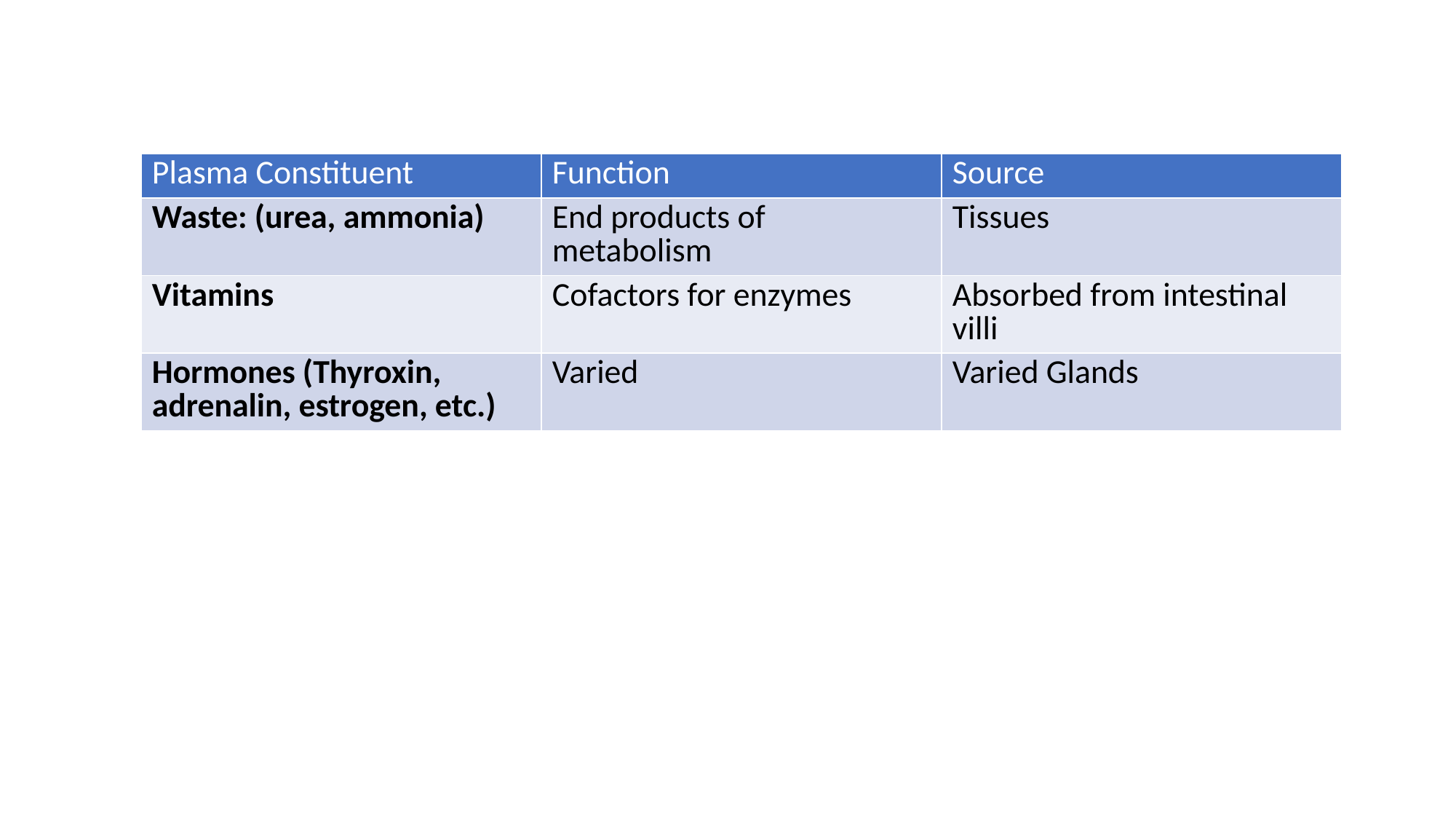

| Plasma Constituent | Function | Source |
| --- | --- | --- |
| Waste: (urea, ammonia) | End products of metabolism | Tissues |
| Vitamins | Cofactors for enzymes | Absorbed from intestinal villi |
| Hormones (Thyroxin, adrenalin, estrogen, etc.) | Varied | Varied Glands |